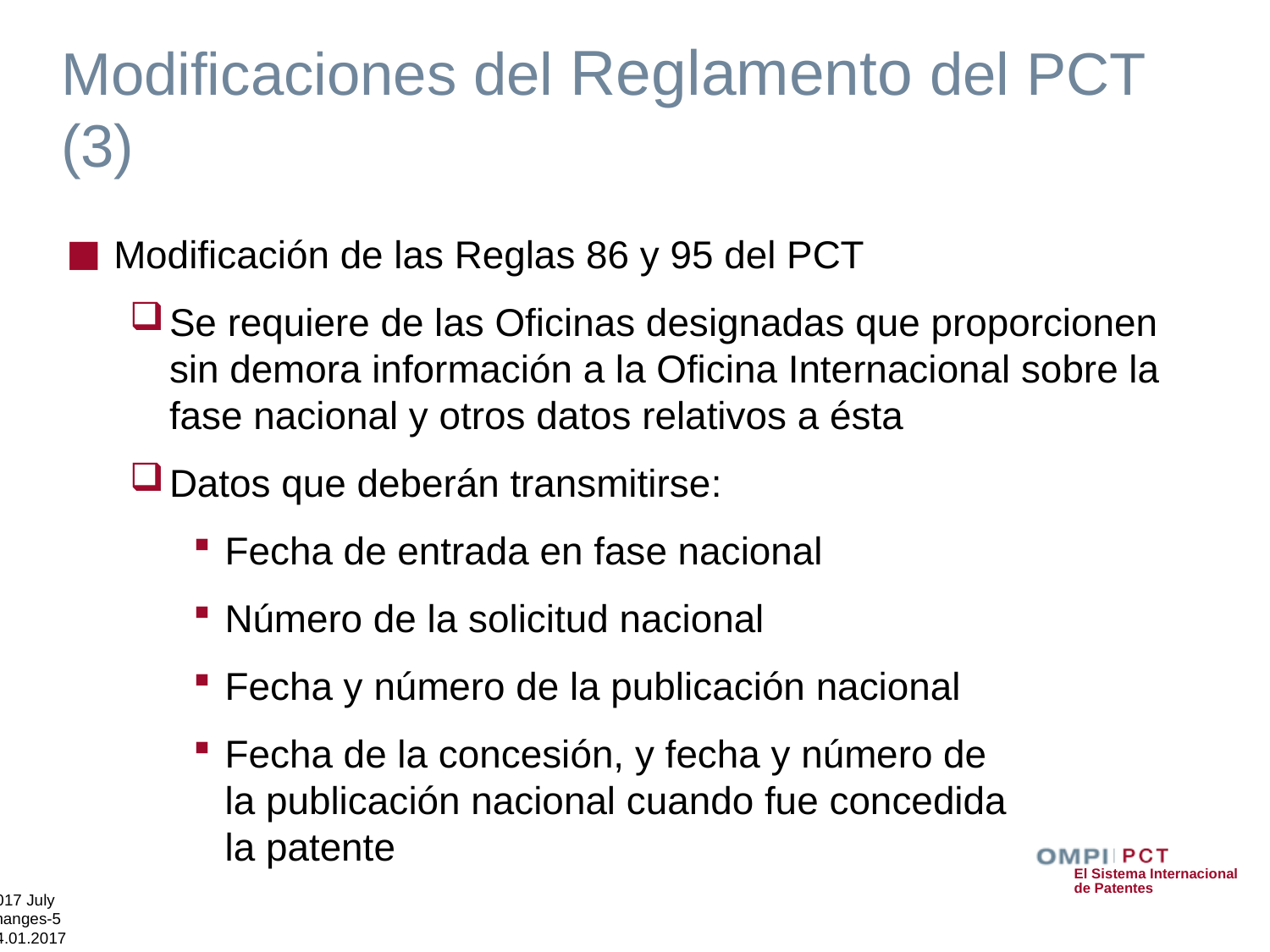

# Modificaciones del Reglamento del PCT (3)
Modificación de las Reglas 86 y 95 del PCT
Se requiere de las Oficinas designadas que proporcionen sin demora información a la Oficina Internacional sobre la fase nacional y otros datos relativos a ésta
Datos que deberán transmitirse:
Fecha de entrada en fase nacional
Número de la solicitud nacional
Fecha y número de la publicación nacional
Fecha de la concesión, y fecha y número de la publicación nacional cuando fue concedida la patente